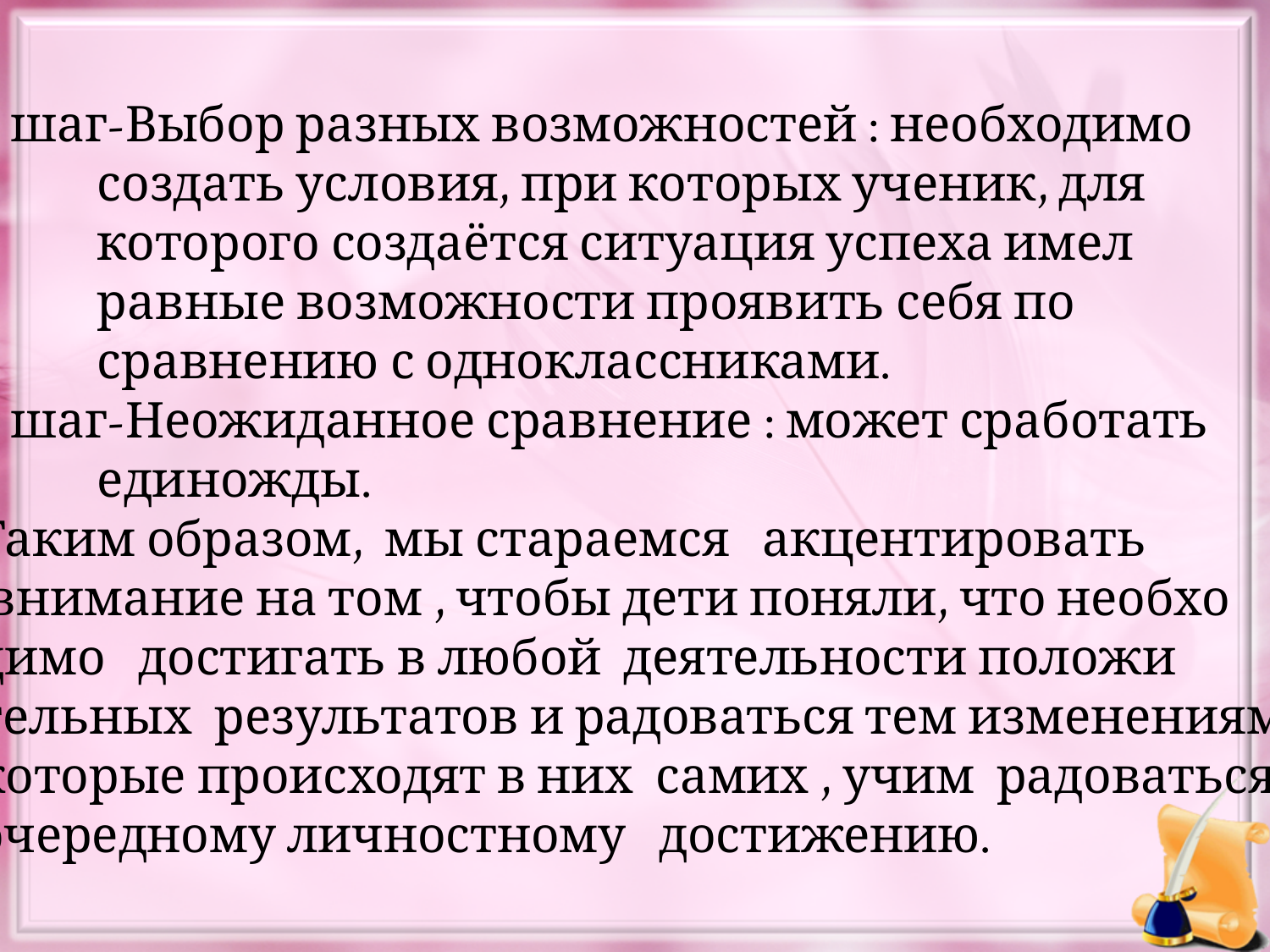

4 шаг-Выбор разных возможностей : необходимо
           создать условия, при которых ученик, для
           которого создаётся ситуация успеха имел
           равные возможности проявить себя по
           сравнению с одноклассниками.
5 шаг-Неожиданное сравнение : может сработать
           единожды.
Таким образом,  мы стараемся   акцентировать
 внимание на том , чтобы дети поняли, что необхо
димо   достигать в любой  деятельности положи
тельных  результатов и радоваться тем изменениям,
которые происходят в них  самих , учим  радоваться
очередному личностному   достижению.